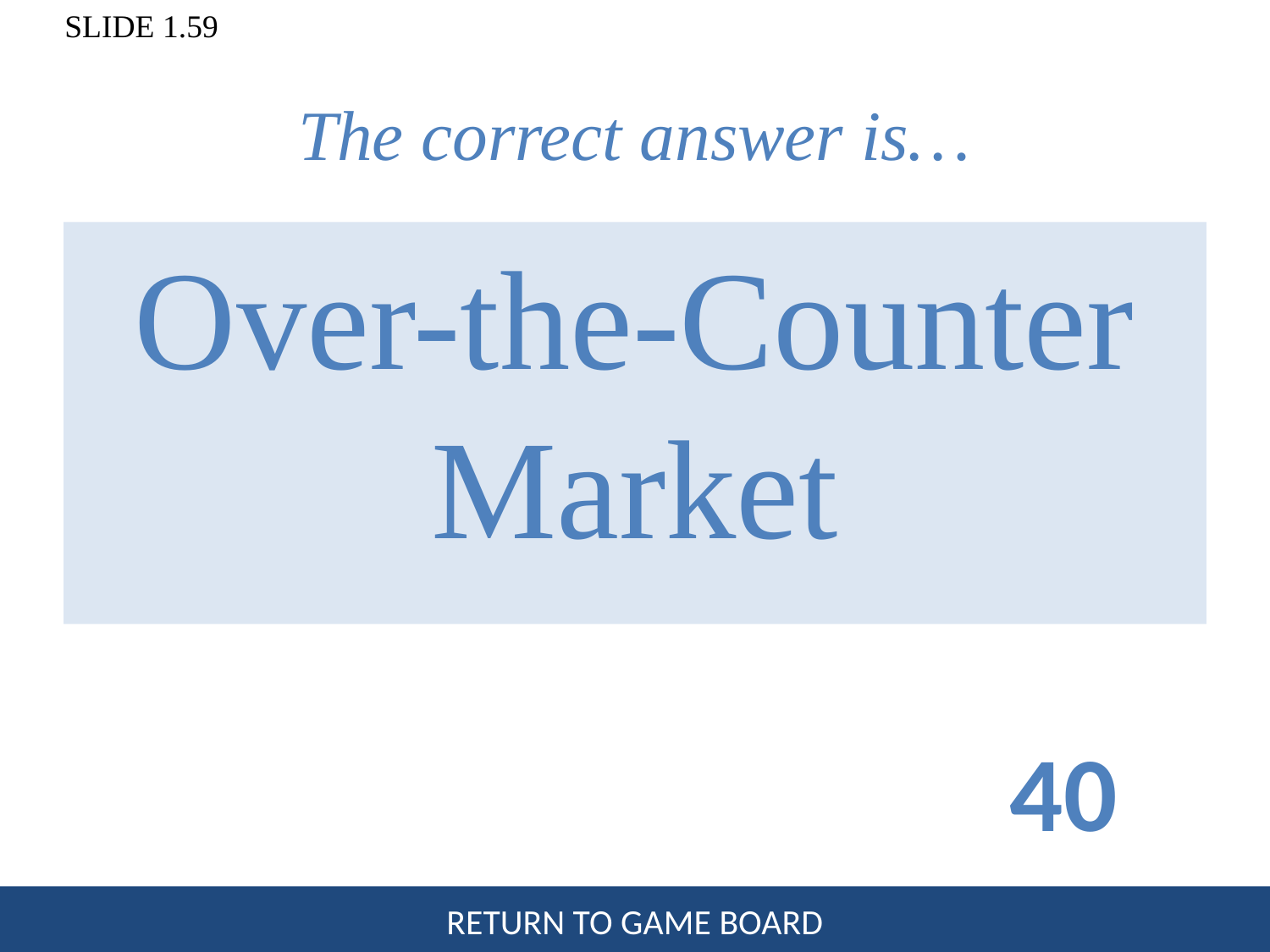

# The correct answer is…
Over-the-Counter Market
40
RETURN TO GAME BOARD